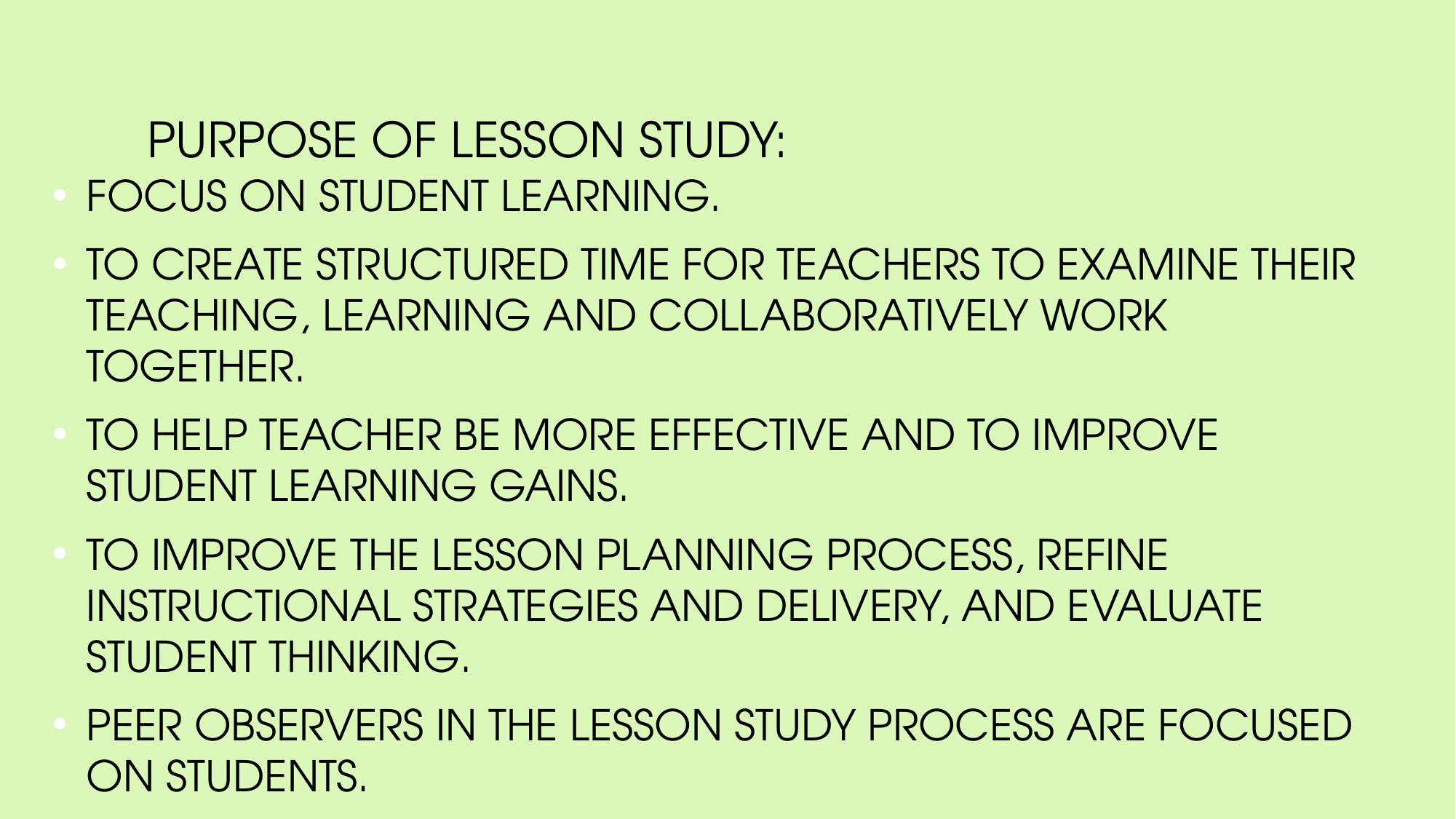

# Purpose of lesson study:
Focus on student learning.
To create structured time for teachers to examine their teaching, learning and collaboratively work together.
To help teacher be more effective and to improve student learning gains.
To improve the lesson planning process, refine instructional strategies and delivery, and evaluate student thinking.
Peer observers in the lesson study process are focused on students.